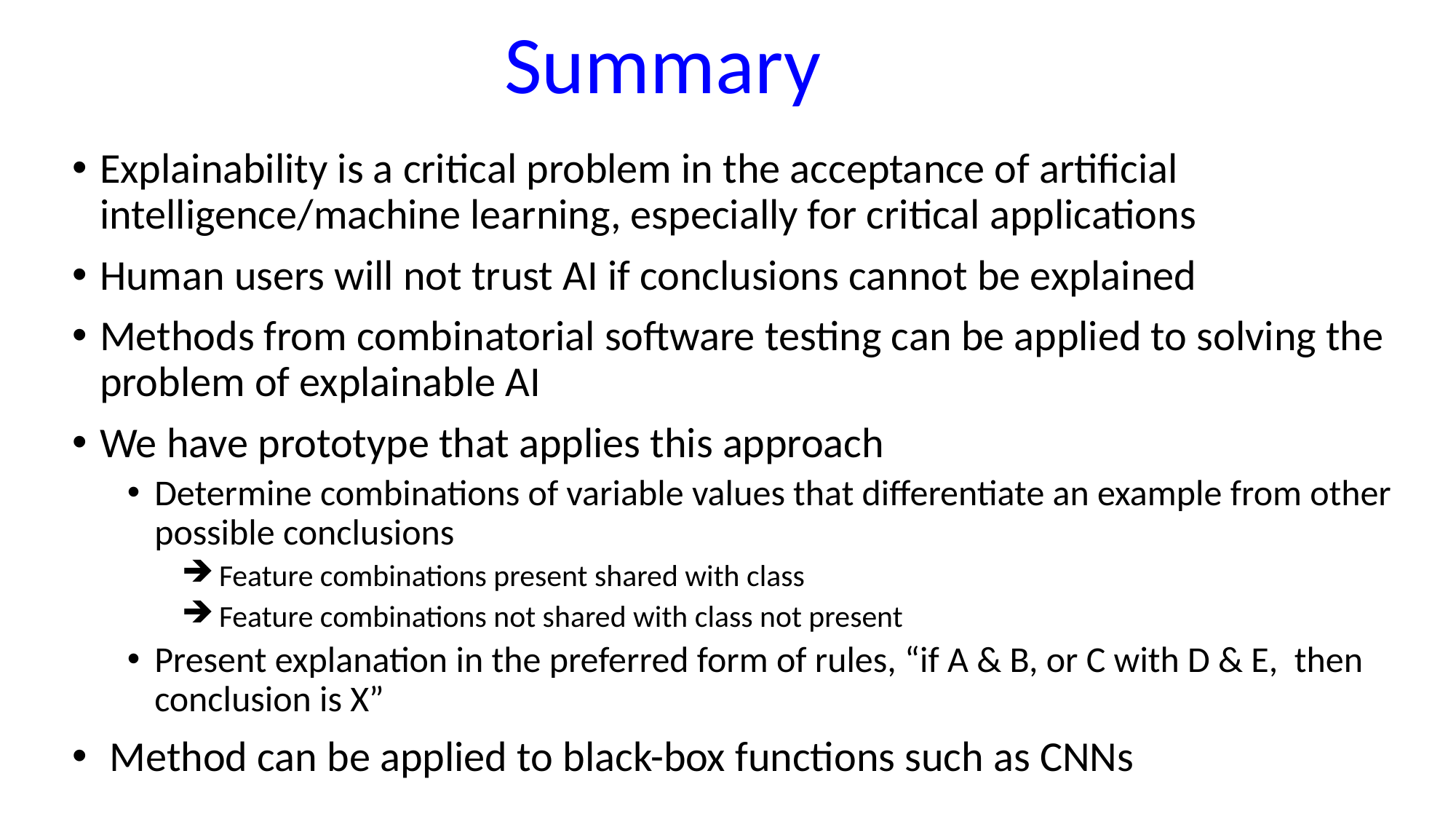

# Summary
Explainability is a critical problem in the acceptance of artificial intelligence/machine learning, especially for critical applications
Human users will not trust AI if conclusions cannot be explained
Methods from combinatorial software testing can be applied to solving the problem of explainable AI
We have prototype that applies this approach
Determine combinations of variable values that differentiate an example from other possible conclusions
 Feature combinations present shared with class
 Feature combinations not shared with class not present
Present explanation in the preferred form of rules, “if A & B, or C with D & E,  then conclusion is X”
 Method can be applied to black-box functions such as CNNs